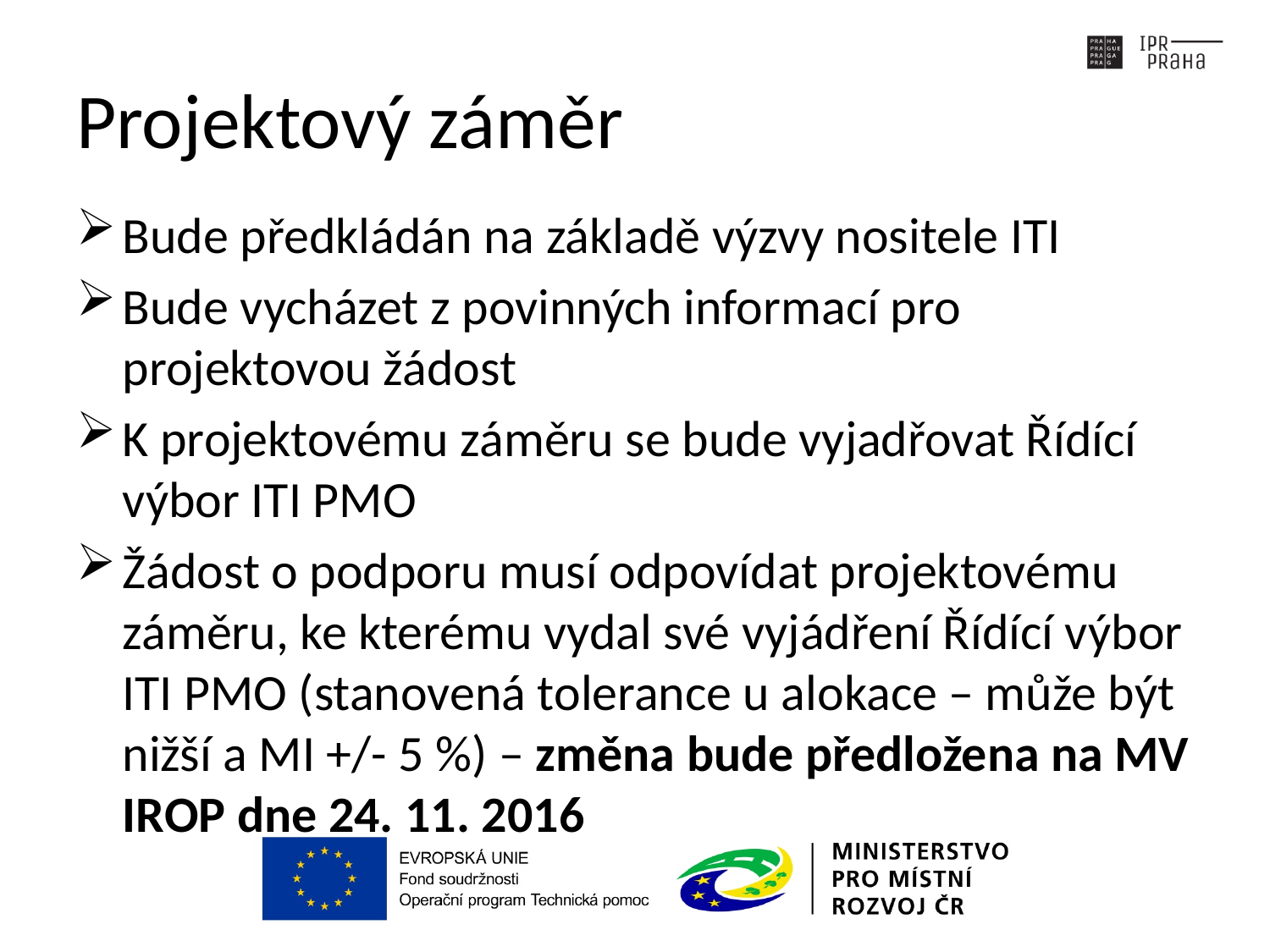

# Projektový záměr
Bude předkládán na základě výzvy nositele ITI
Bude vycházet z povinných informací pro projektovou žádost
K projektovému záměru se bude vyjadřovat Řídící výbor ITI PMO
Žádost o podporu musí odpovídat projektovému záměru, ke kterému vydal své vyjádření Řídící výbor ITI PMO (stanovená tolerance u alokace – může být nižší a MI +/- 5 %) – změna bude předložena na MV IROP dne 24. 11. 2016